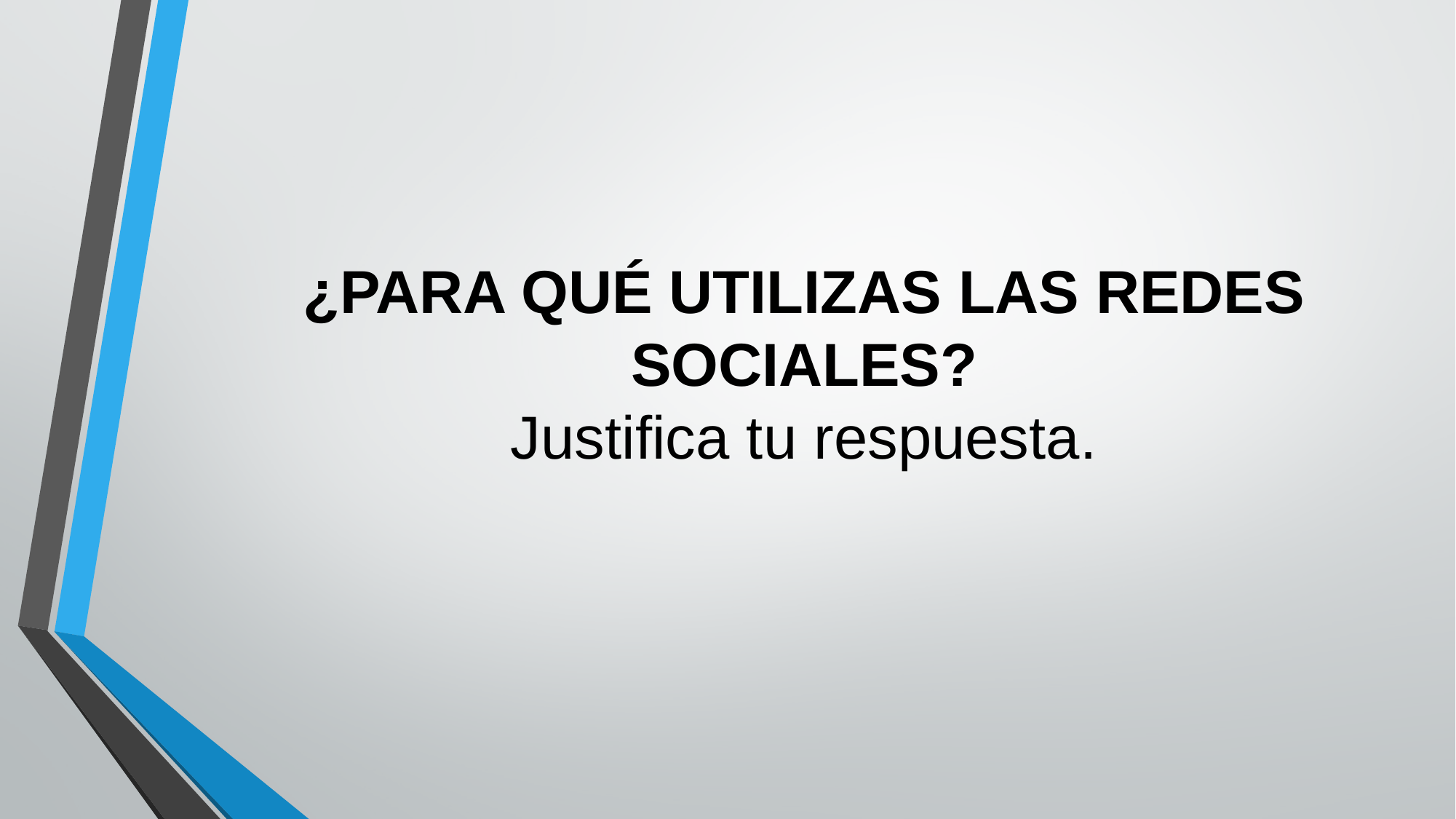

# ¿PARA QUÉ UTILIZAS LAS REDES SOCIALES? Justifica tu respuesta.